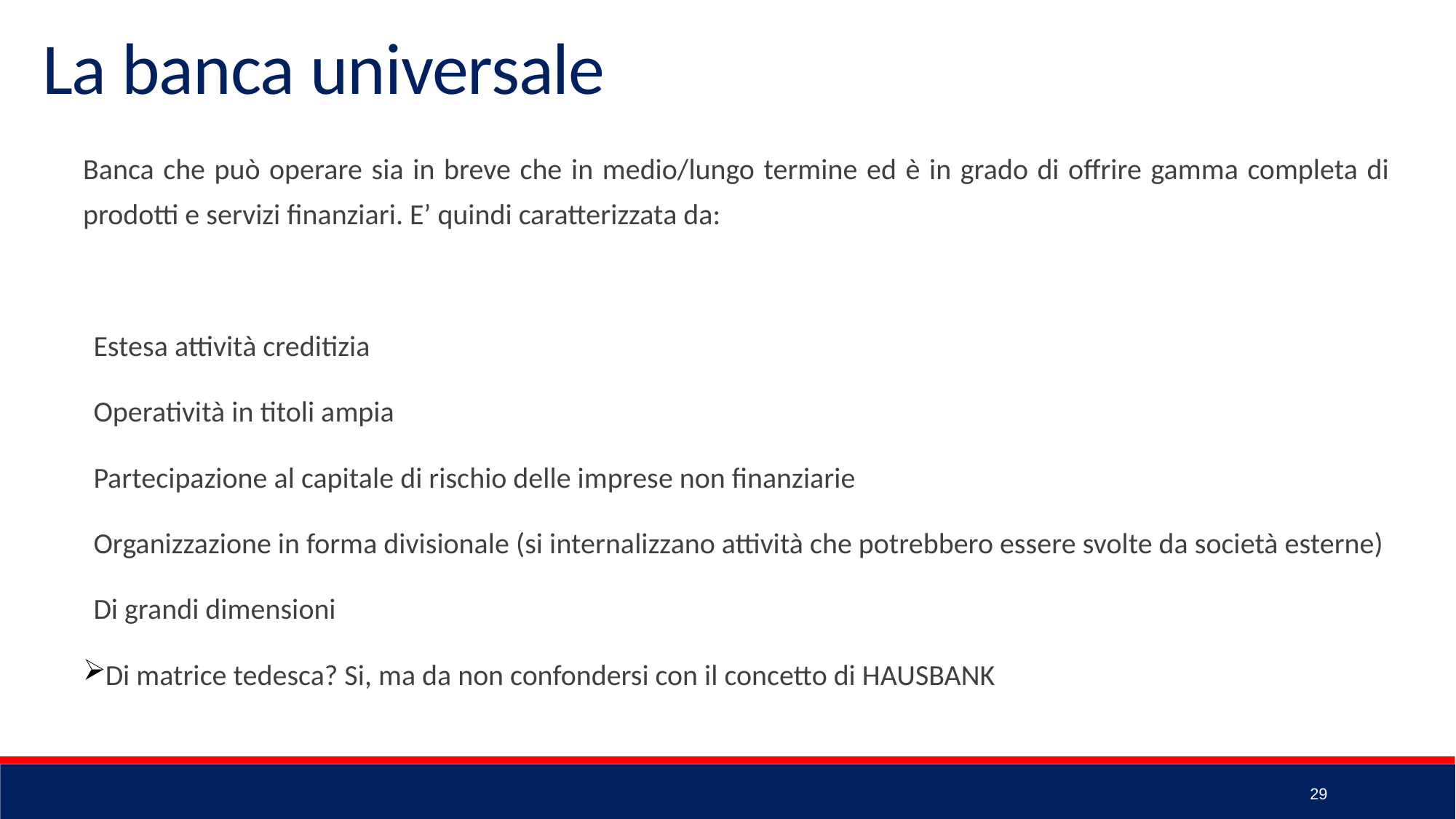

La banca universale
Banca che può operare sia in breve che in medio/lungo termine ed è in grado di offrire gamma completa di prodotti e servizi finanziari. E’ quindi caratterizzata da:

Estesa attività creditizia
Operatività in titoli ampia
Partecipazione al capitale di rischio delle imprese non finanziarie
Organizzazione in forma divisionale (si internalizzano attività che potrebbero essere svolte da società esterne)
Di grandi dimensioni
Di matrice tedesca? Si, ma da non confondersi con il concetto di HAUSBANK
29